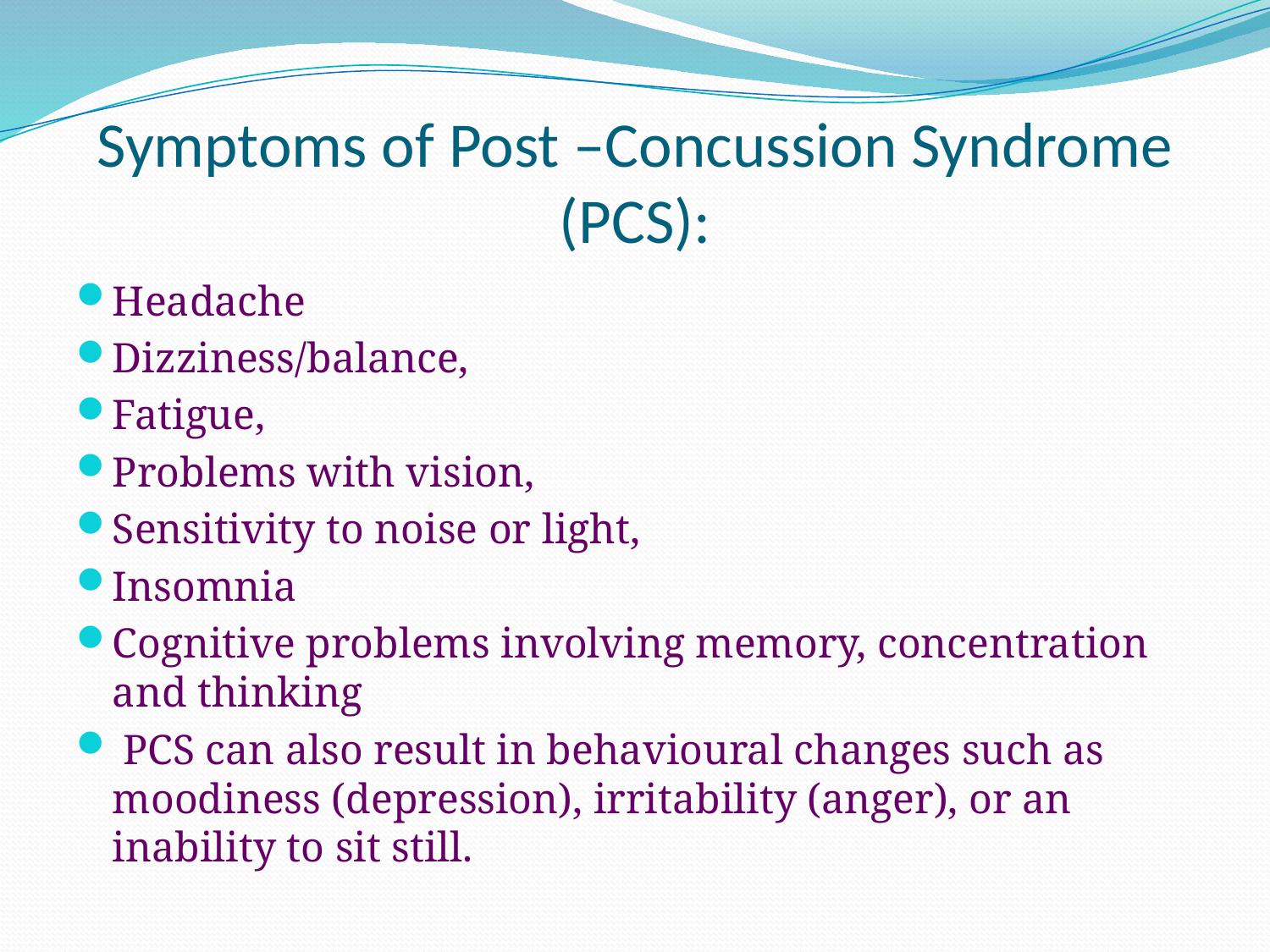

# Symptoms of Post –Concussion Syndrome (PCS):
Headache
Dizziness/balance,
Fatigue,
Problems with vision,
Sensitivity to noise or light,
Insomnia
Cognitive problems involving memory, concentration and thinking
 PCS can also result in behavioural changes such as moodiness (depression), irritability (anger), or an inability to sit still.